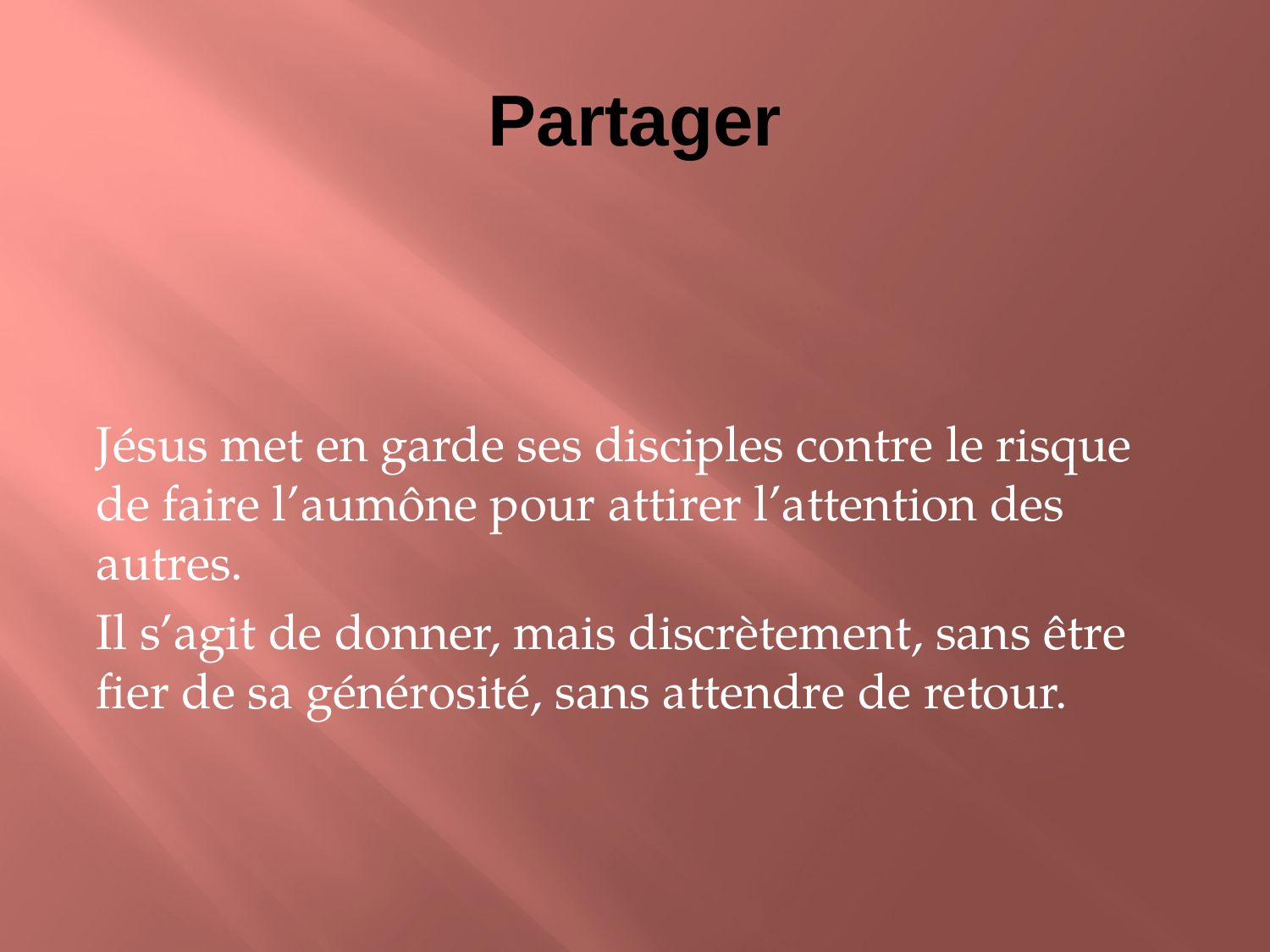

# Partager
Jésus met en garde ses disciples contre le risque de faire l’aumône pour attirer l’attention des autres.
Il s’agit de donner, mais discrètement, sans être fier de sa générosité, sans attendre de retour.